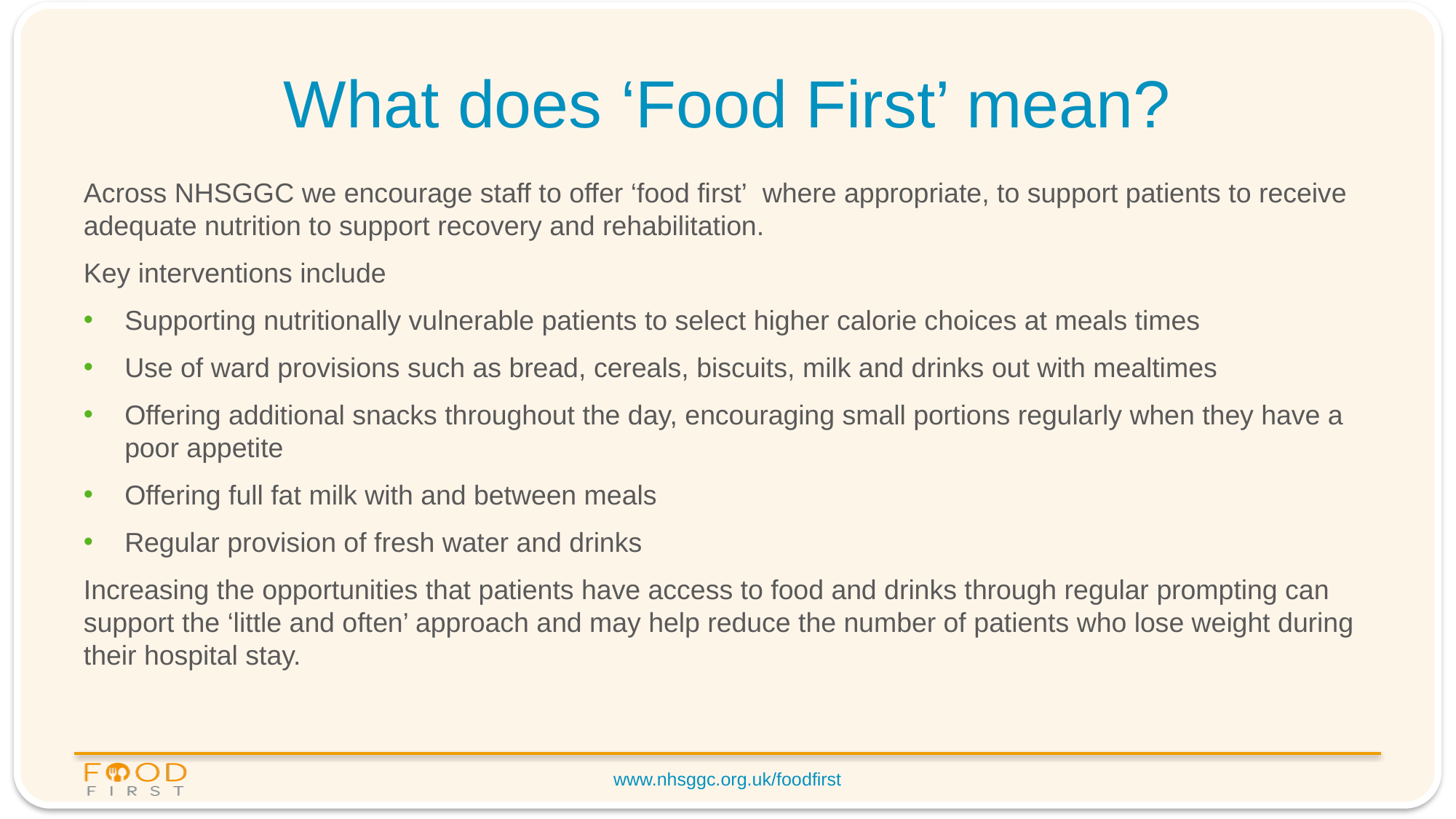

# What does ‘Food First’ mean?
Across NHSGGC we encourage staff to offer ‘food first’  where appropriate, to support patients to receive adequate nutrition to support recovery and rehabilitation. ​
Key interventions include
Supporting nutritionally vulnerable patients to select higher calorie choices at meals times
Use of ward provisions such as bread, cereals, biscuits, milk and drinks out with mealtimes
Offering additional snacks throughout the day, encouraging small portions regularly when they have a poor appetite
Offering full fat milk with and between meals
Regular provision of fresh water and drinks
Increasing the opportunities that patients have access to food and drinks through regular prompting can support the ‘little and often’ approach and may help reduce the number of patients who lose weight during their hospital stay.